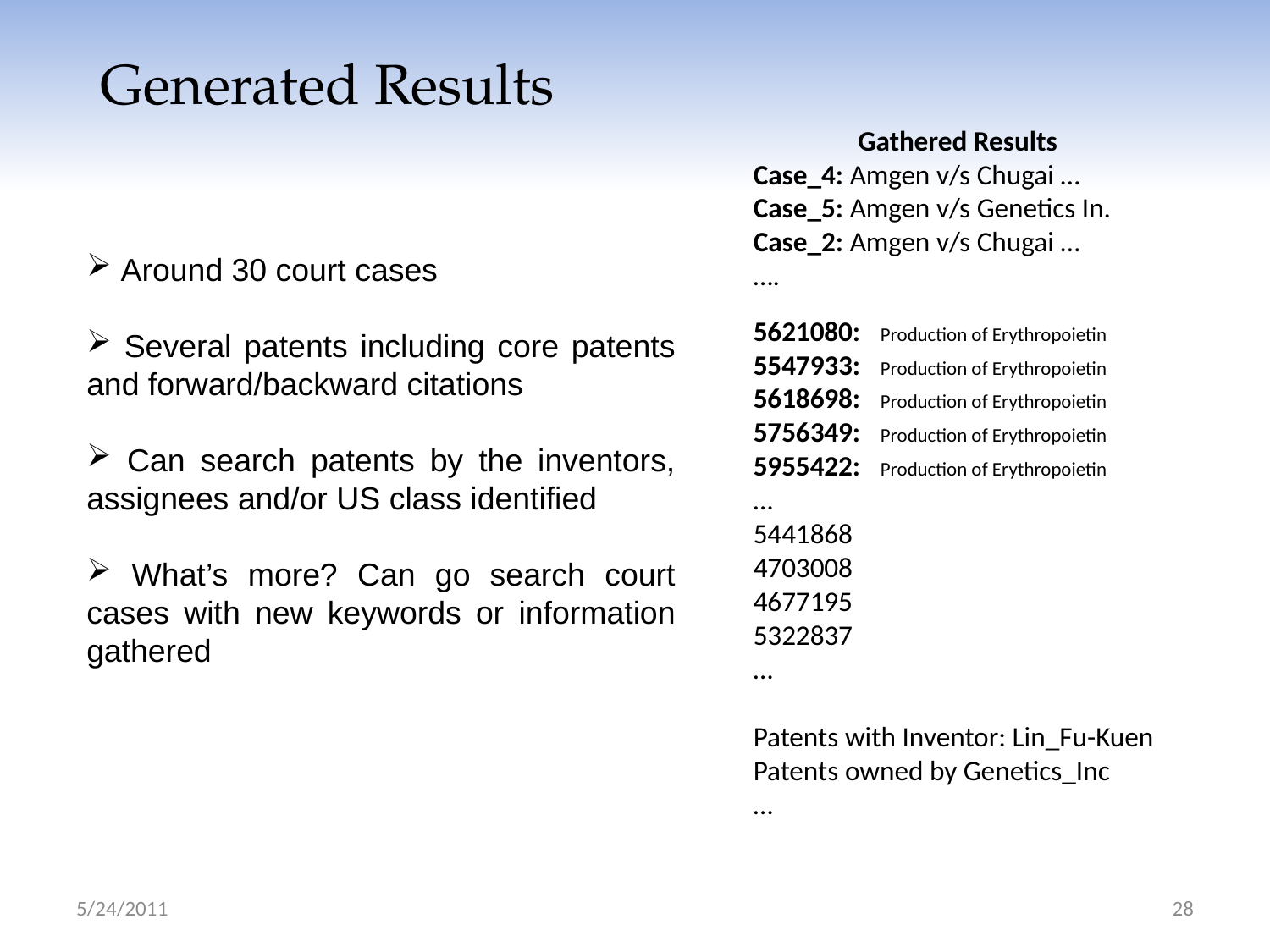

Generated Results
Gathered Results
Case_4: Amgen v/s Chugai …
Case_5: Amgen v/s Genetics In.
Case_2: Amgen v/s Chugai …
….

 Around 30 court cases

 Several patents including core patents and forward/backward citations

 Can search patents by the inventors, assignees and/or US class identified

 What’s more? Can go search court cases with new keywords or information gathered
5621080:	Production of Erythropoietin
5547933:	Production of Erythropoietin
5618698:	Production of Erythropoietin
5756349:	Production of Erythropoietin
5955422:	Production of Erythropoietin
…
5441868
4703008
4677195
5322837
…

Patents with Inventor: Lin_Fu-Kuen
Patents owned by Genetics_Inc
…
5/24/2011
28